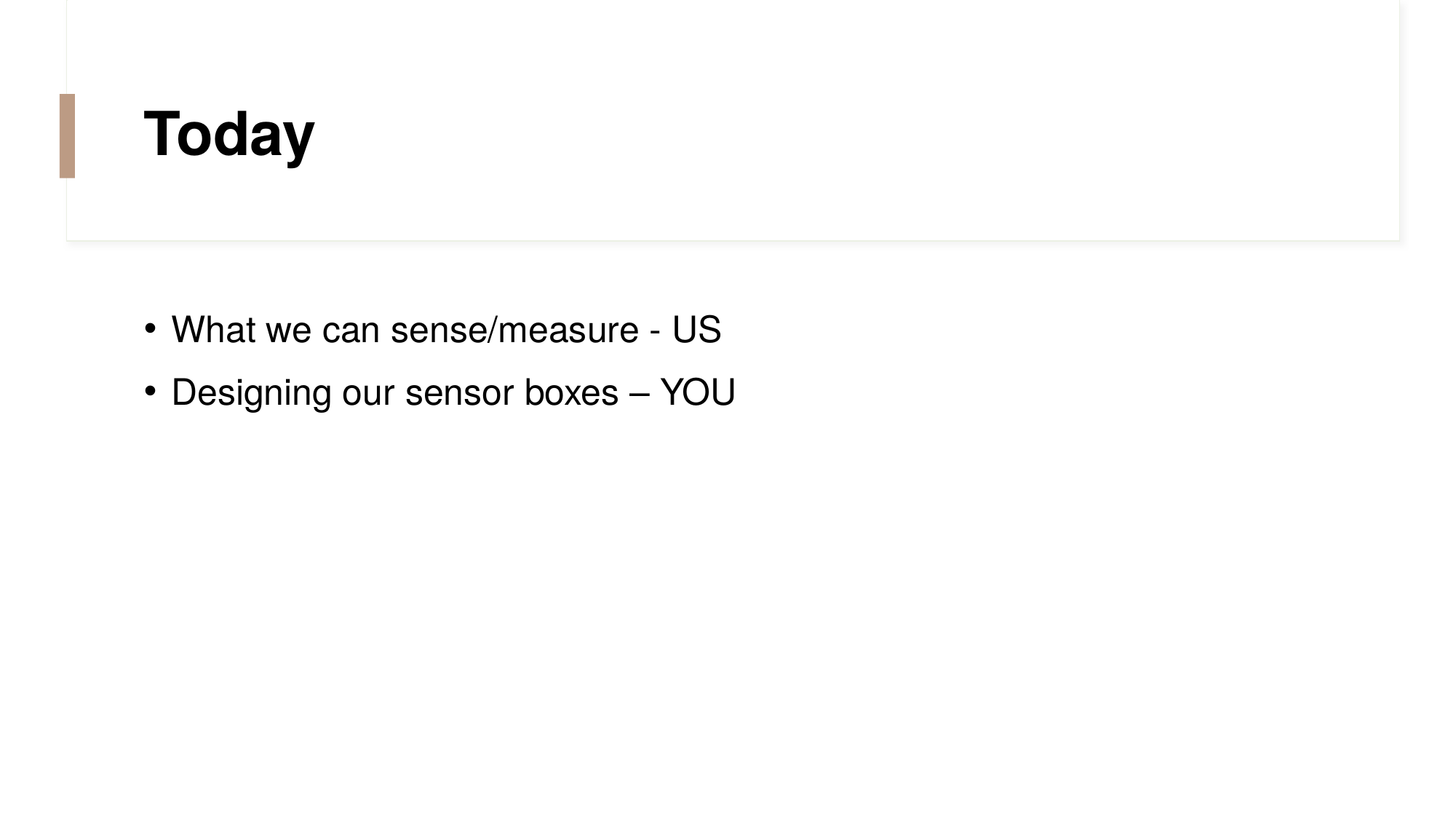

# Today
What we can sense/measure - US
Designing our sensor boxes – YOU